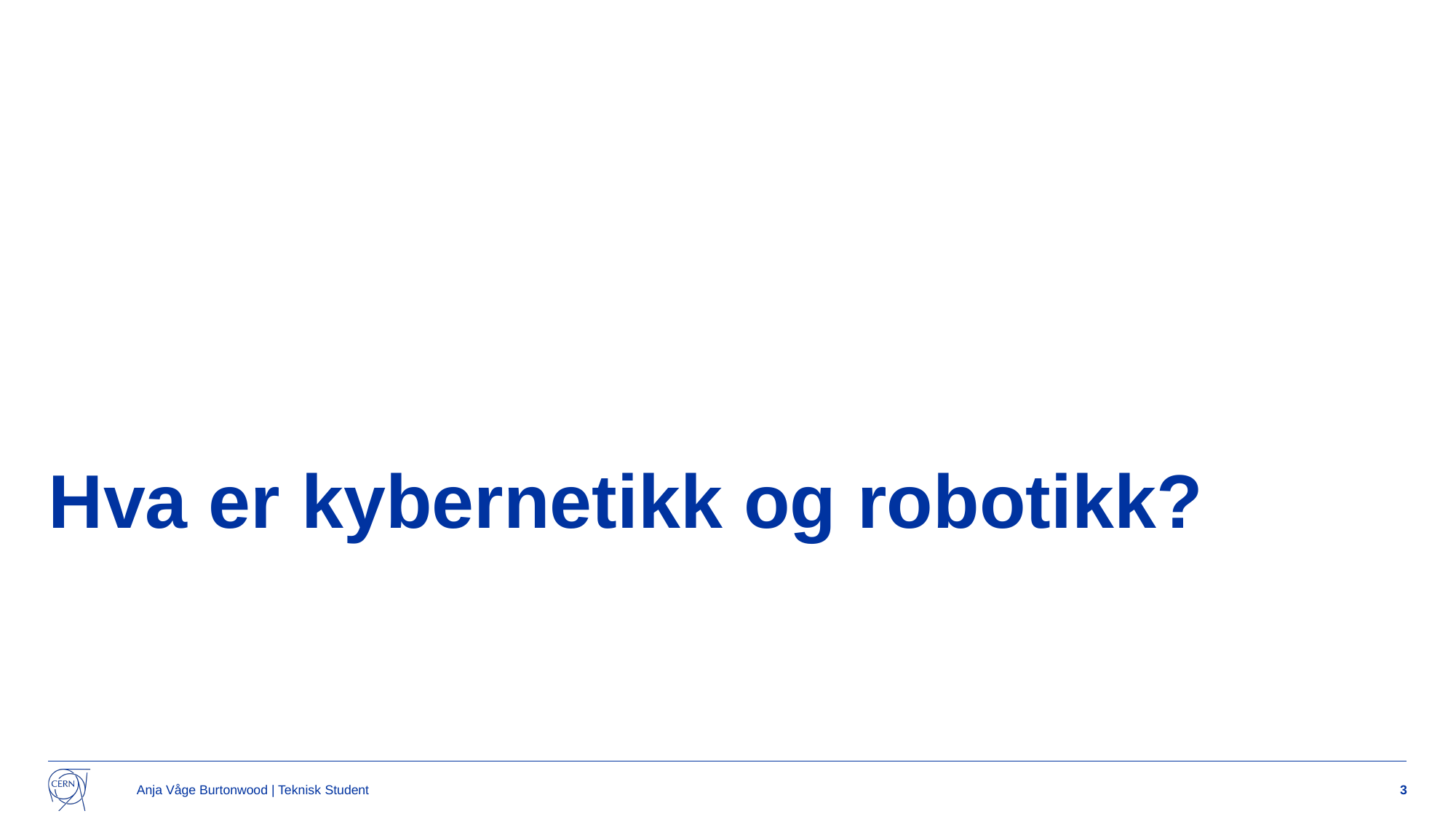

# Hva er kybernetikk og robotikk?

Anja Våge Burtonwood | Teknisk Student
3